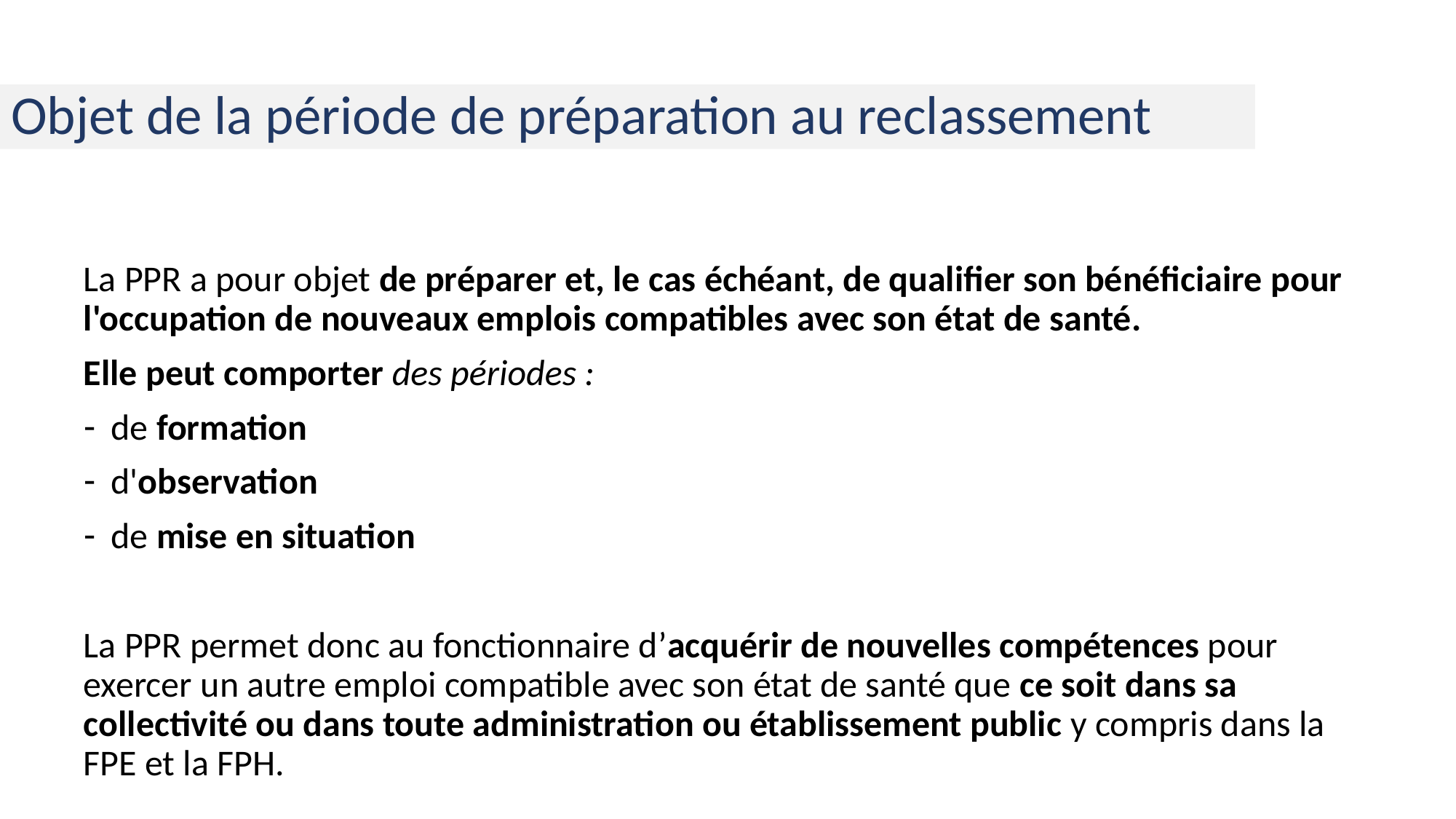

# Objet de la période de préparation au reclassement

La PPR a pour objet de préparer et, le cas échéant, de qualifier son bénéficiaire pour l'occupation de nouveaux emplois compatibles avec son état de santé.
Elle peut comporter des périodes :
de formation
d'observation
de mise en situation

La PPR permet donc au fonctionnaire d’acquérir de nouvelles compétences pour exercer un autre emploi compatible avec son état de santé que ce soit dans sa collectivité ou dans toute administration ou établissement public y compris dans la FPE et la FPH.